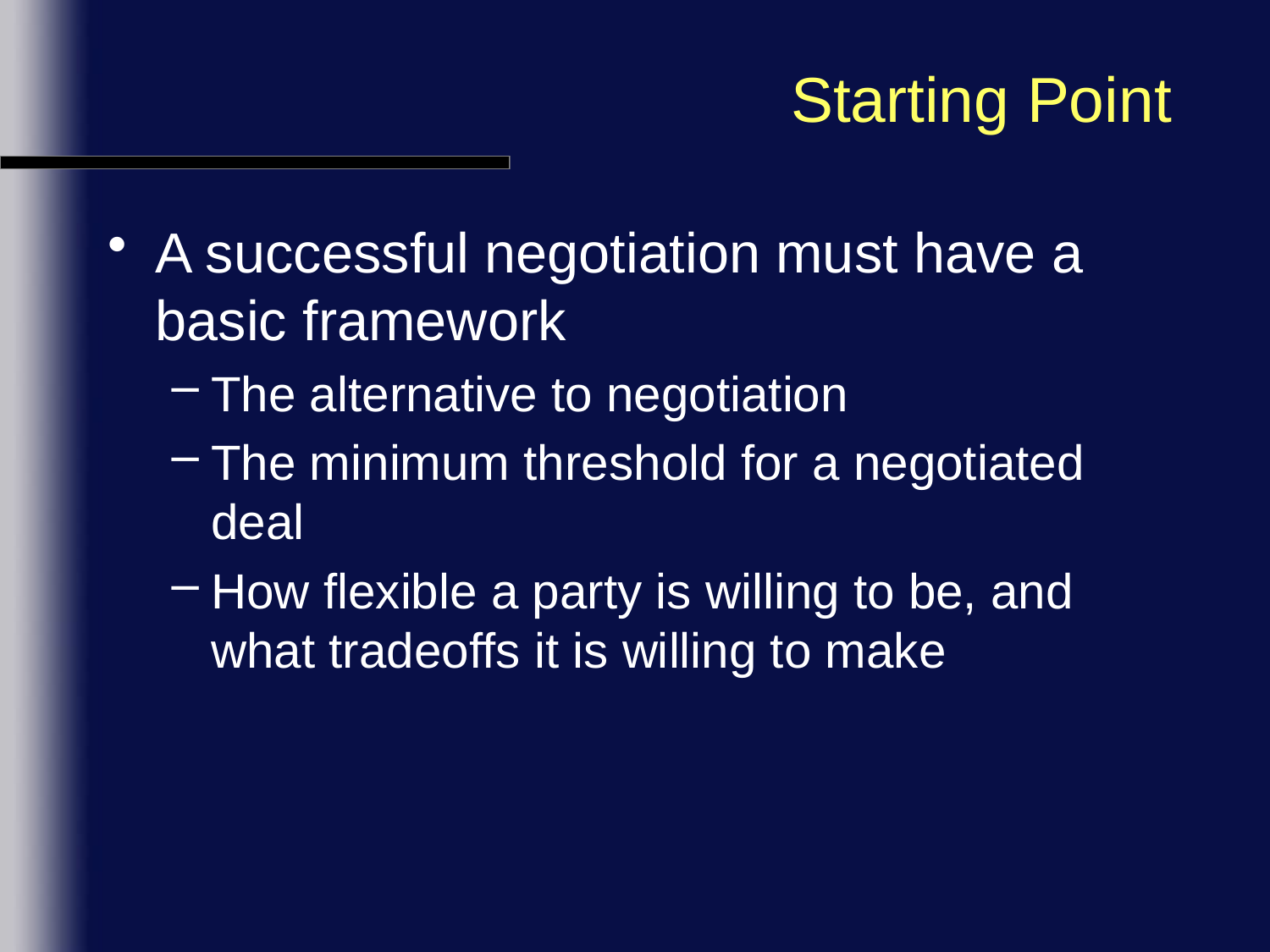

# Starting Point
A successful negotiation must have a basic framework
The alternative to negotiation
The minimum threshold for a negotiated deal
How flexible a party is willing to be, and what tradeoffs it is willing to make